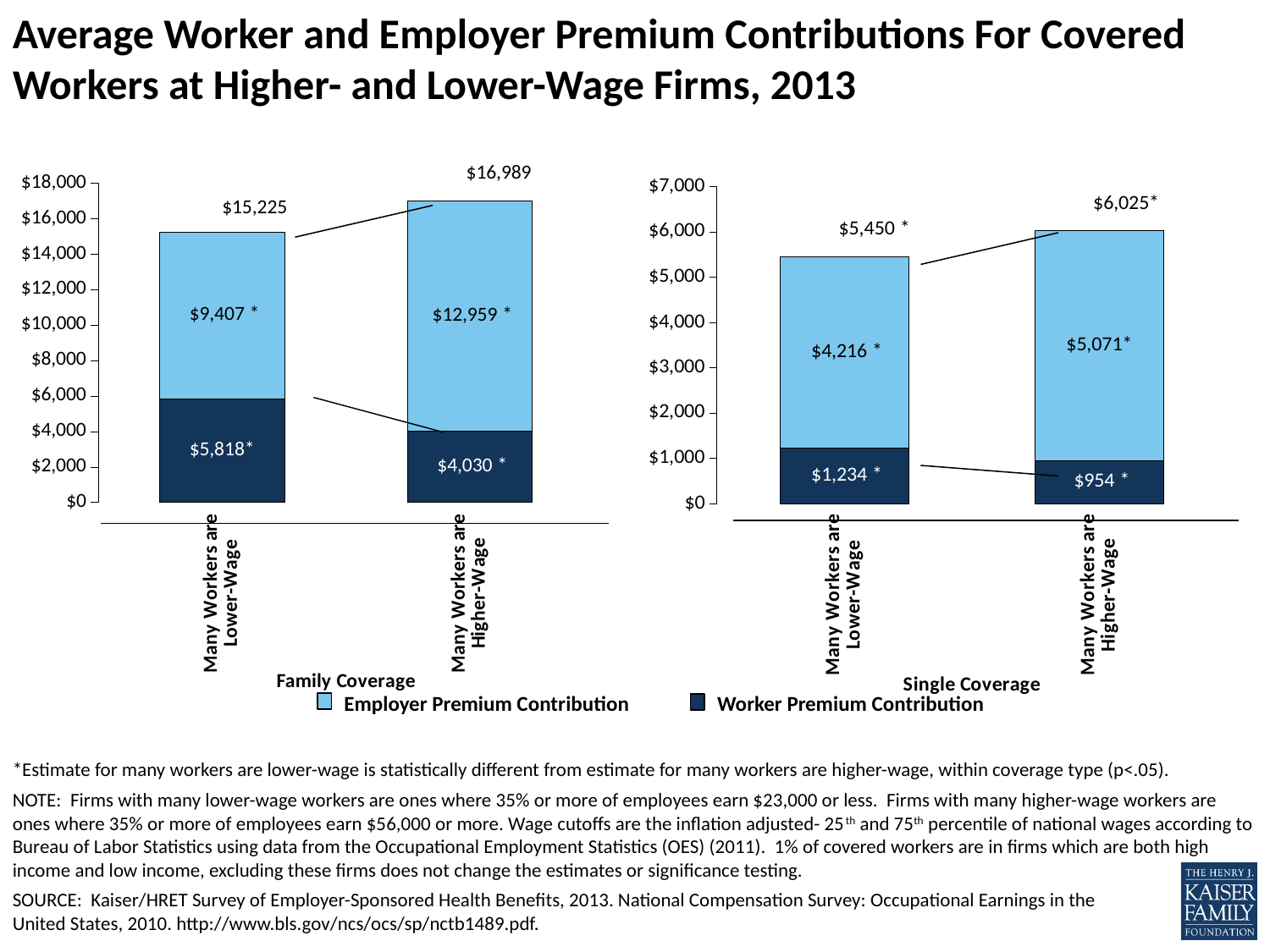

Average Worker and Employer Premium Contributions For Covered Workers at Higher- and Lower-Wage Firms, 2013

### Chart

| Category | Worker Premium Contribution | Employer Premium Contribution |
|---|---|---|
| Many Workers are Lower-Wage | 5818.0 | 9407.0 |
| Many Workers are Higher-Wage | 4030.0 | 12959.0 |

### Chart

| Category | Worker Premium Contribution | Employer Premium Contribution |
|---|---|---|
| Many Workers are Lower-Wage | 1234.0 | 4216.0 |
| Many Workers are Higher-Wage | 954.0 | 5071.0 |

Worker Premium Contribution

Employer Premium Contribution

*Estimate for many workers are lower-wage is statistically different from estimate for many workers are higher-wage, within coverage type (p<.05).
NOTE:  Firms with many lower-wage workers are ones where 35% or more of employees earn $23,000 or less.  Firms with many higher-wage workers are ones where 35% or more of employees earn $56,000 or more. Wage cutoffs are the inflation adjusted- 25th and 75th percentile of national wages according to Bureau of Labor Statistics using data from the Occupational Employment Statistics (OES) (2011).  1% of covered workers are in firms which are both high income and low income, excluding these firms does not change the estimates or significance testing.
SOURCE:  Kaiser/HRET Survey of Employer-Sponsored Health Benefits, 2013. National Compensation Survey: Occupational Earnings in the
United States, 2010. http://www.bls.gov/ncs/ocs/sp/nctb1489.pdf.